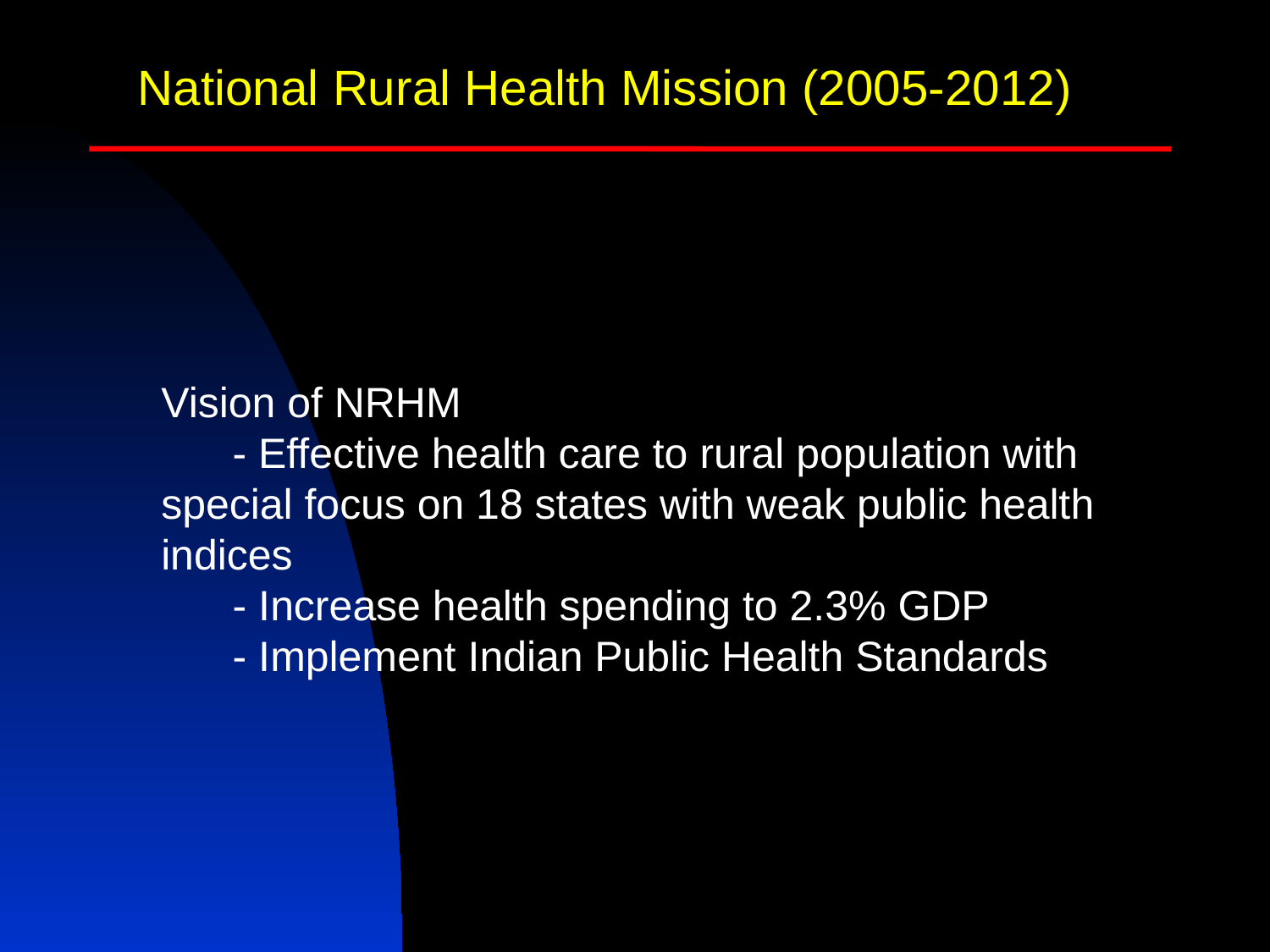

National Rural Health Mission (2005-2012)

Vision of NRHM
      - Effective health care to rural population with special focus on 18 states with weak public health indices
      - Increase health spending to 2.3% GDP
      - Implement Indian Public Health Standards